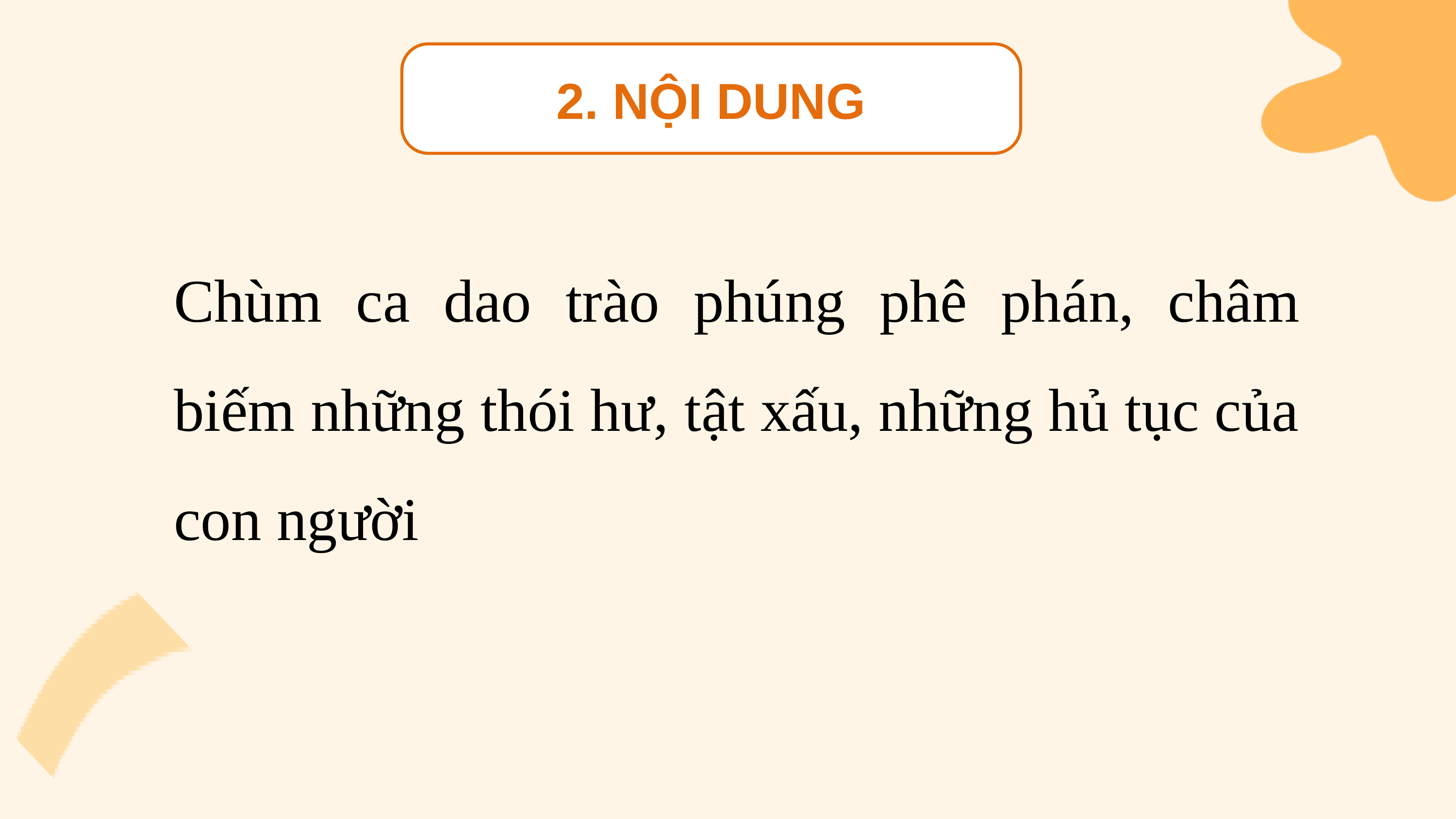

2. NỘI DUNG
Chùm ca dao trào phúng phê phán, châm biếm những thói hư, tật xấu, những hủ tục của con người